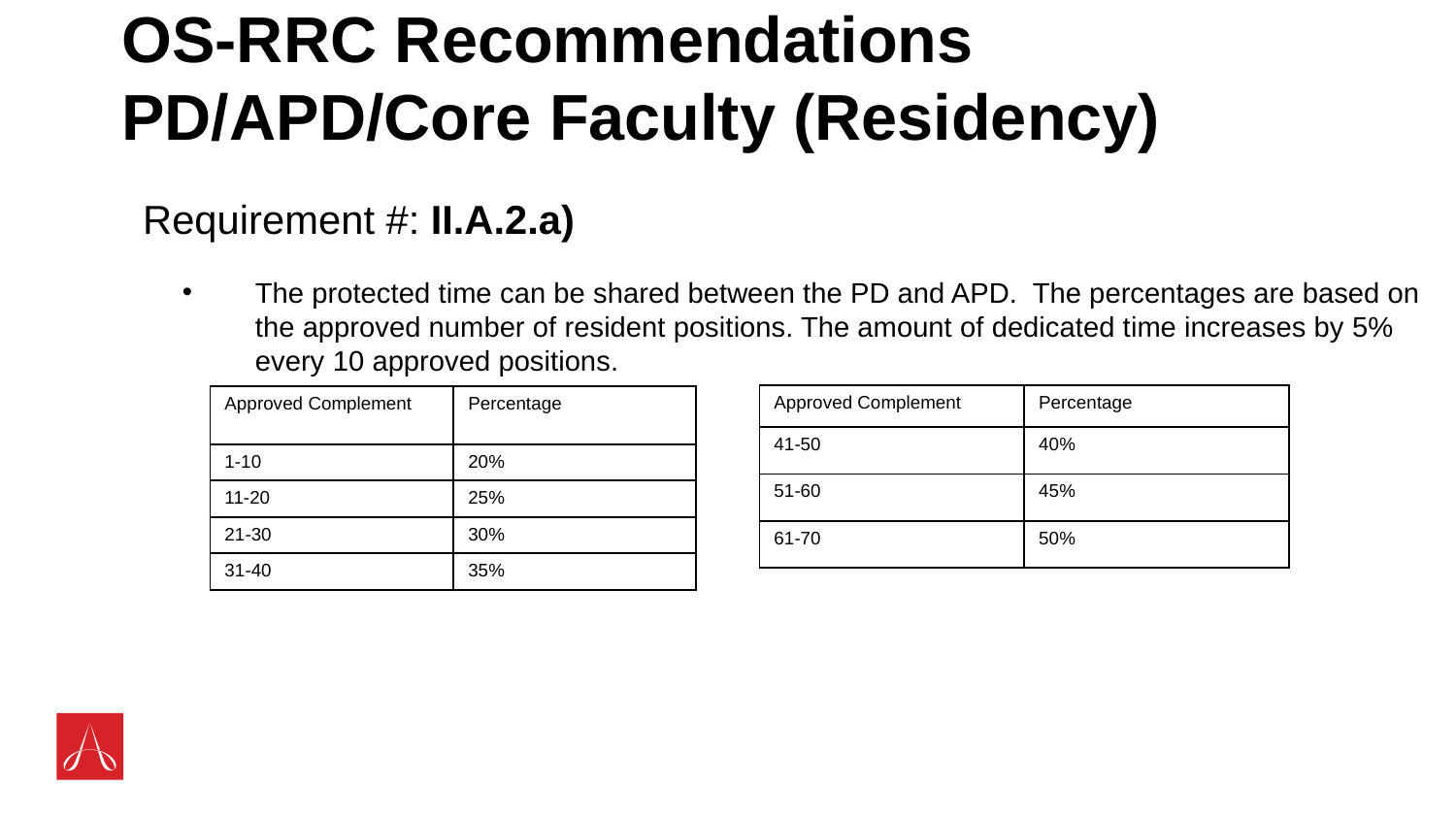

OS-RRC Recommendations
PD/APD/Core Faculty (Residency)
Requirement #: II.A.2.a)
The protected time can be shared between the PD and APD.  The percentages are based on the approved number of resident positions. The amount of dedicated time increases by 5% every 10 approved positions.

No dedicated time for core faculty
| Approved Complement | Percentage |
| --- | --- |
| 41-50 | 40% |
| 51-60 | 45% |
| 61-70 | 50% |
| Approved Complement | Percentage |
| --- | --- |
| 1-10 | 20% |
| 11-20 | 25% |
| 21-30 | 30% |
| 31-40 | 35% |